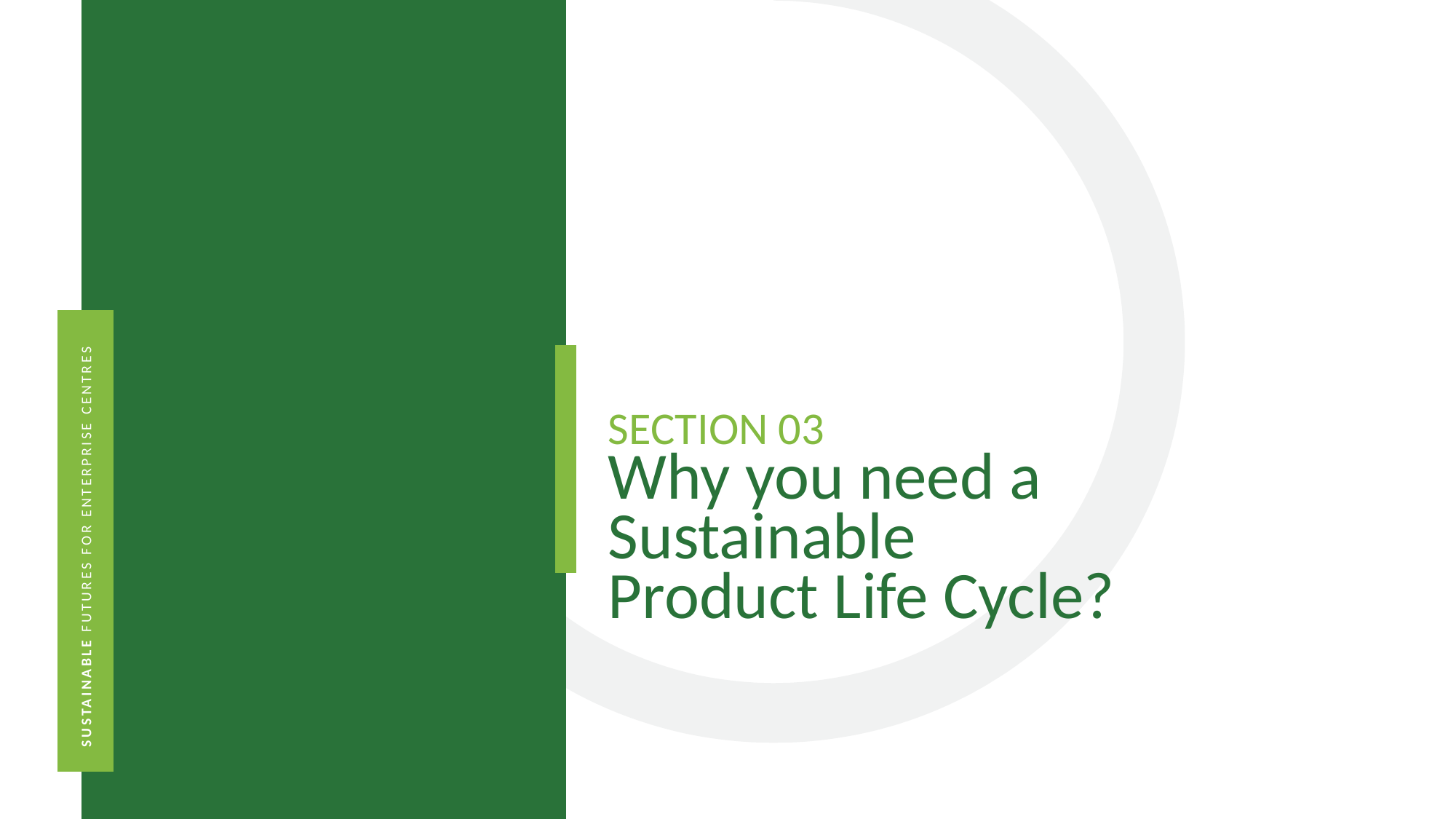

SECTION 03
Why you need a Sustainable Product Life Cycle?